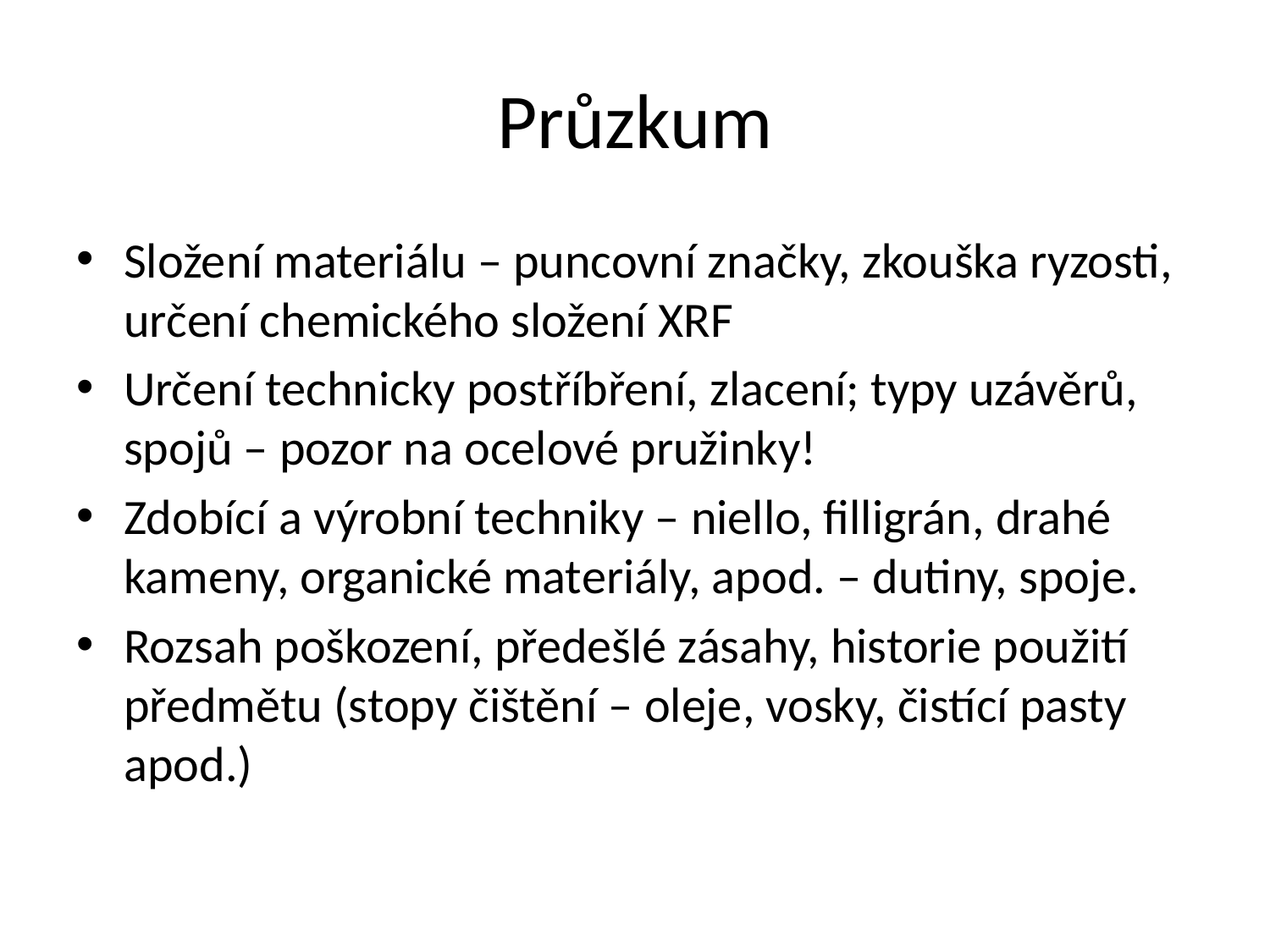

# Průzkum
Složení materiálu – puncovní značky, zkouška ryzosti, určení chemického složení XRF
Určení technicky postříbření, zlacení; typy uzávěrů, spojů – pozor na ocelové pružinky!
Zdobící a výrobní techniky – niello, filligrán, drahé kameny, organické materiály, apod. – dutiny, spoje.
Rozsah poškození, předešlé zásahy, historie použití předmětu (stopy čištění – oleje, vosky, čistící pasty apod.)